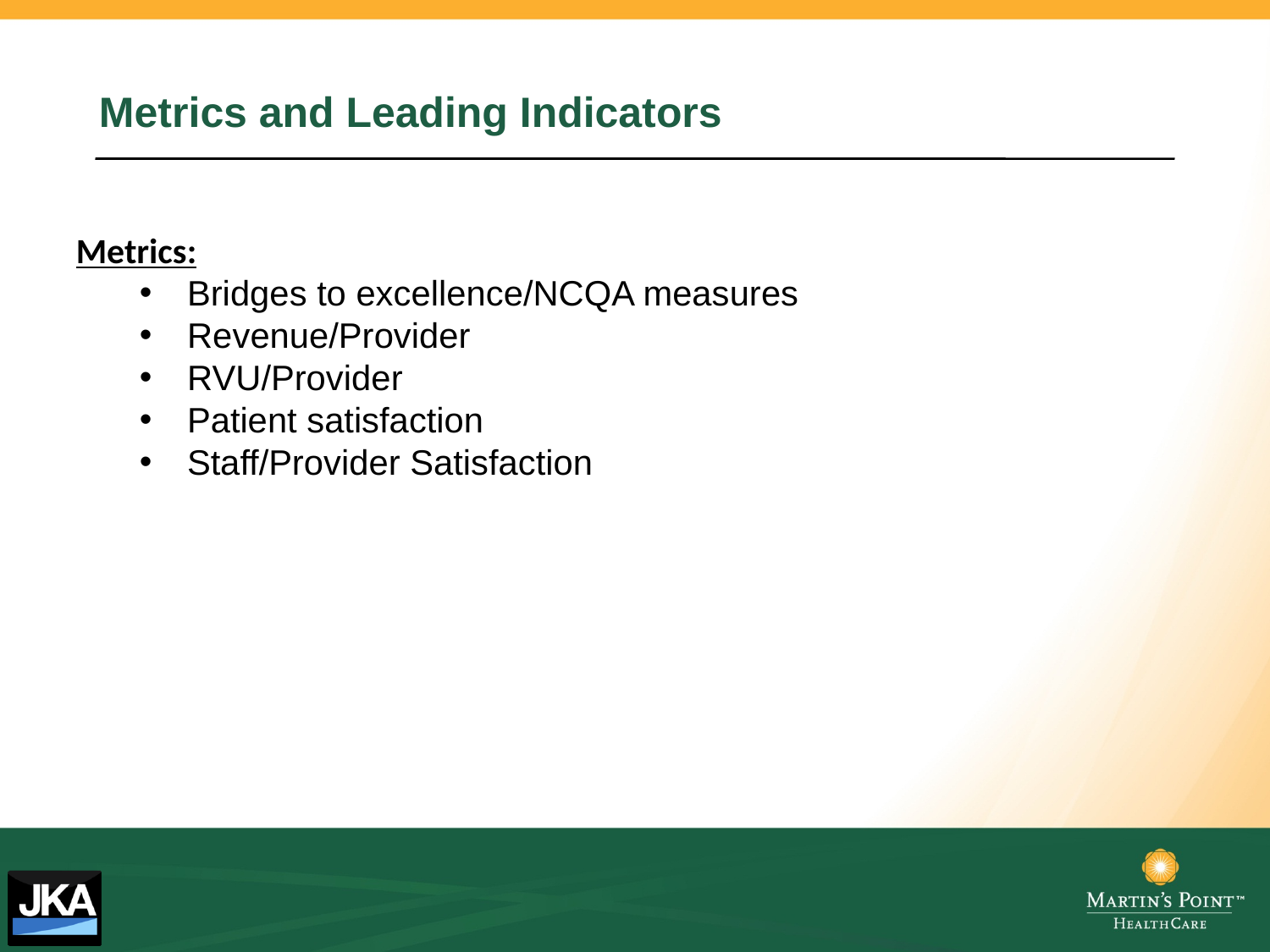

Metrics and Leading Indicators
Metrics:
Bridges to excellence/NCQA measures
Revenue/Provider
RVU/Provider
Patient satisfaction
Staff/Provider Satisfaction